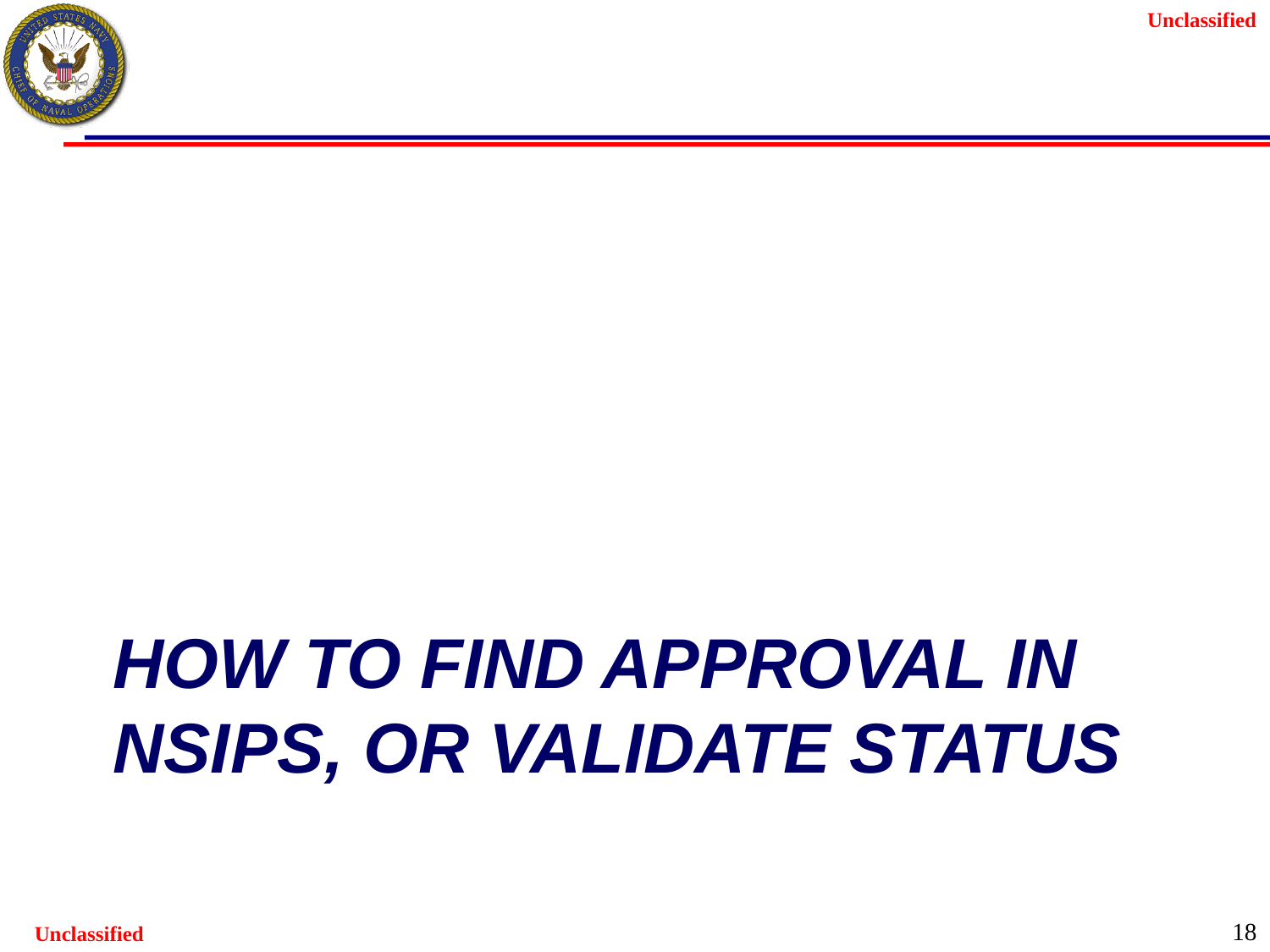

# how to find approval in nsips, or validate status
18